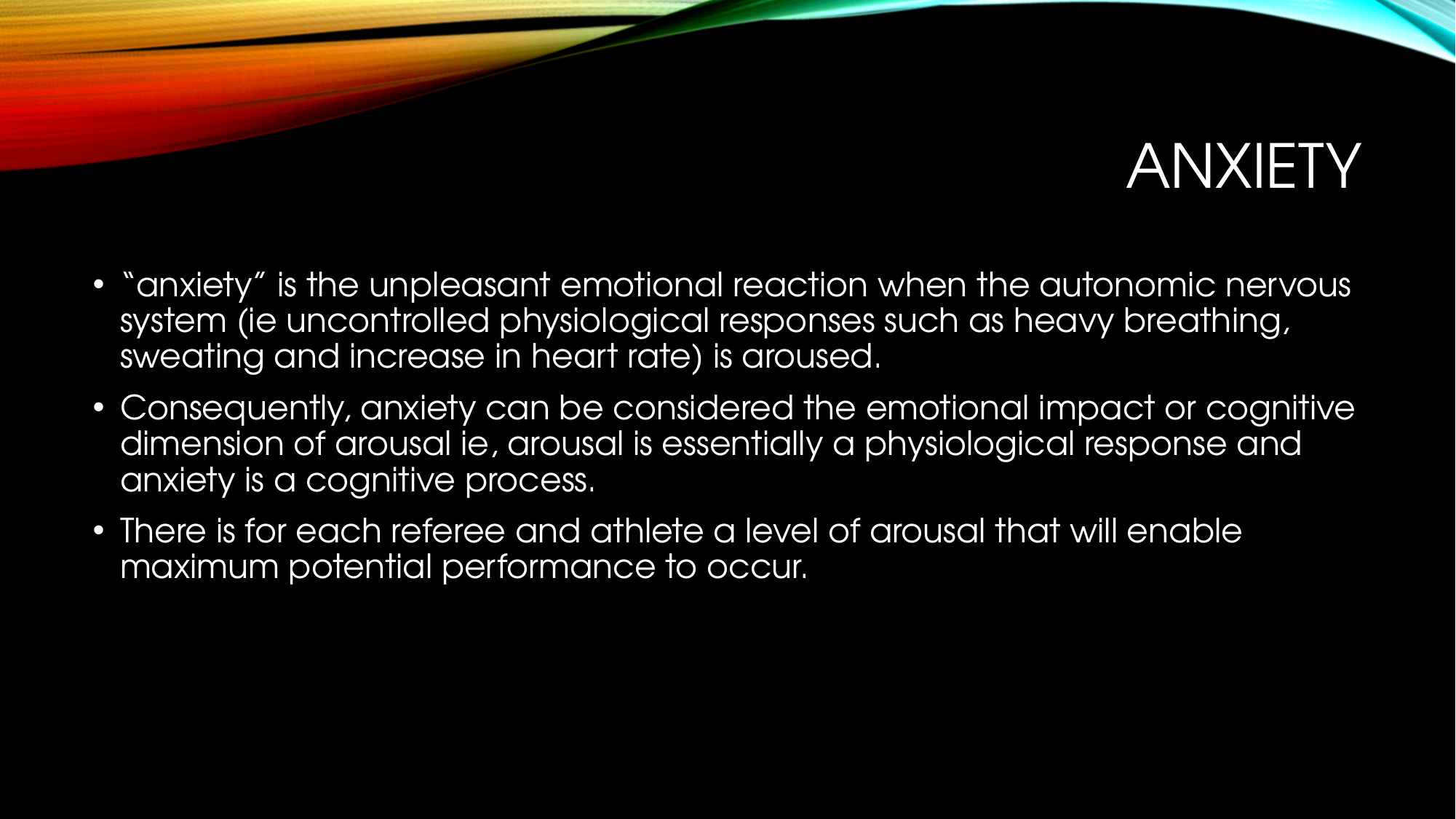

# anxiety
“anxiety” is the unpleasant emotional reaction when the autonomic nervous system (ie uncontrolled physiological responses such as heavy breathing, sweating and increase in heart rate) is aroused.
Consequently, anxiety can be considered the emotional impact or cognitive dimension of arousal ie, arousal is essentially a physiological response and anxiety is a cognitive process.
There is for each referee and athlete a level of arousal that will enable maximum potential performance to occur.